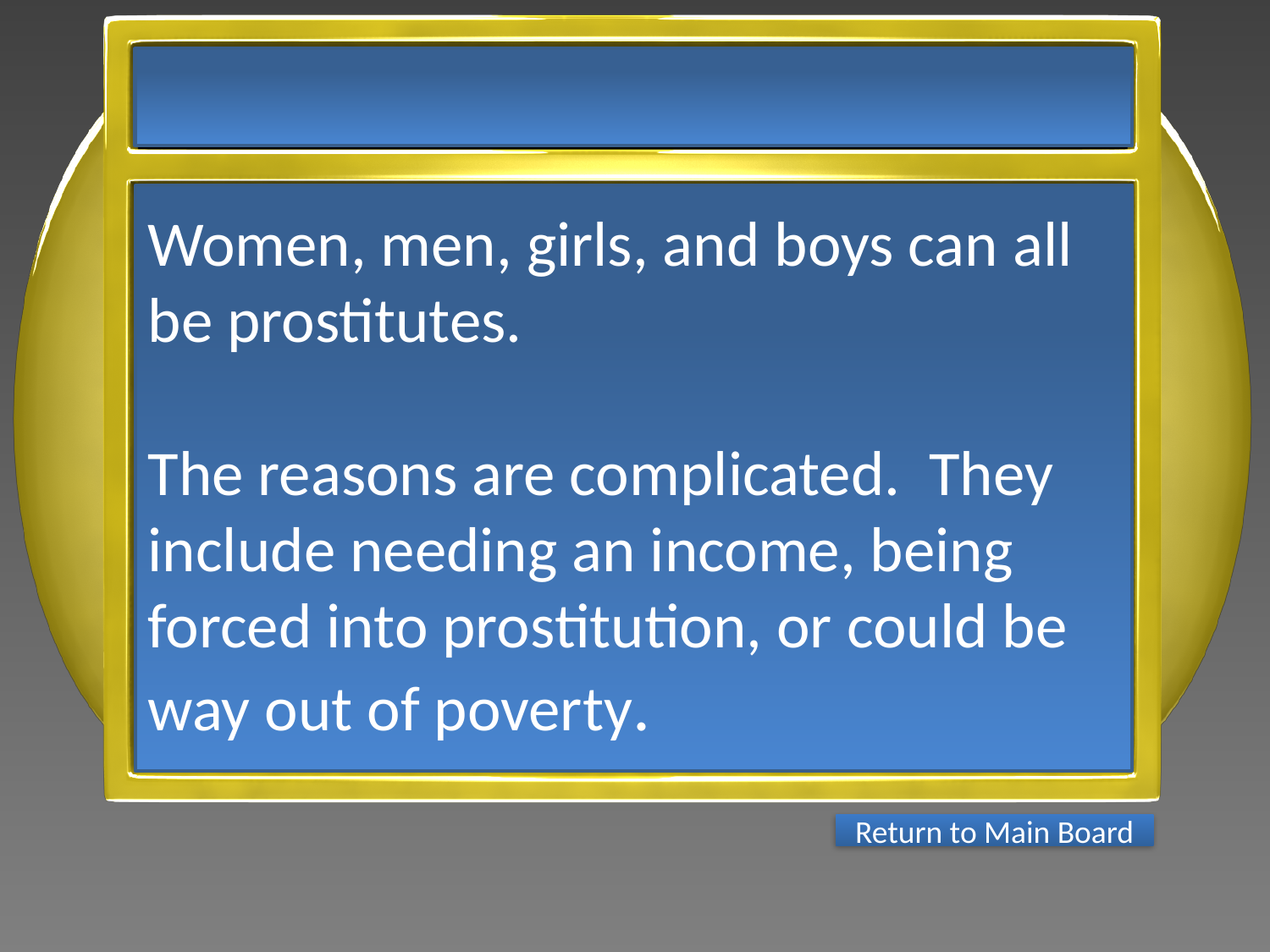

Women, men, girls, and boys can all be prostitutes.

The reasons are complicated.  They include needing an income, being forced into prostitution, or could be way out of poverty.

Return to Main Board